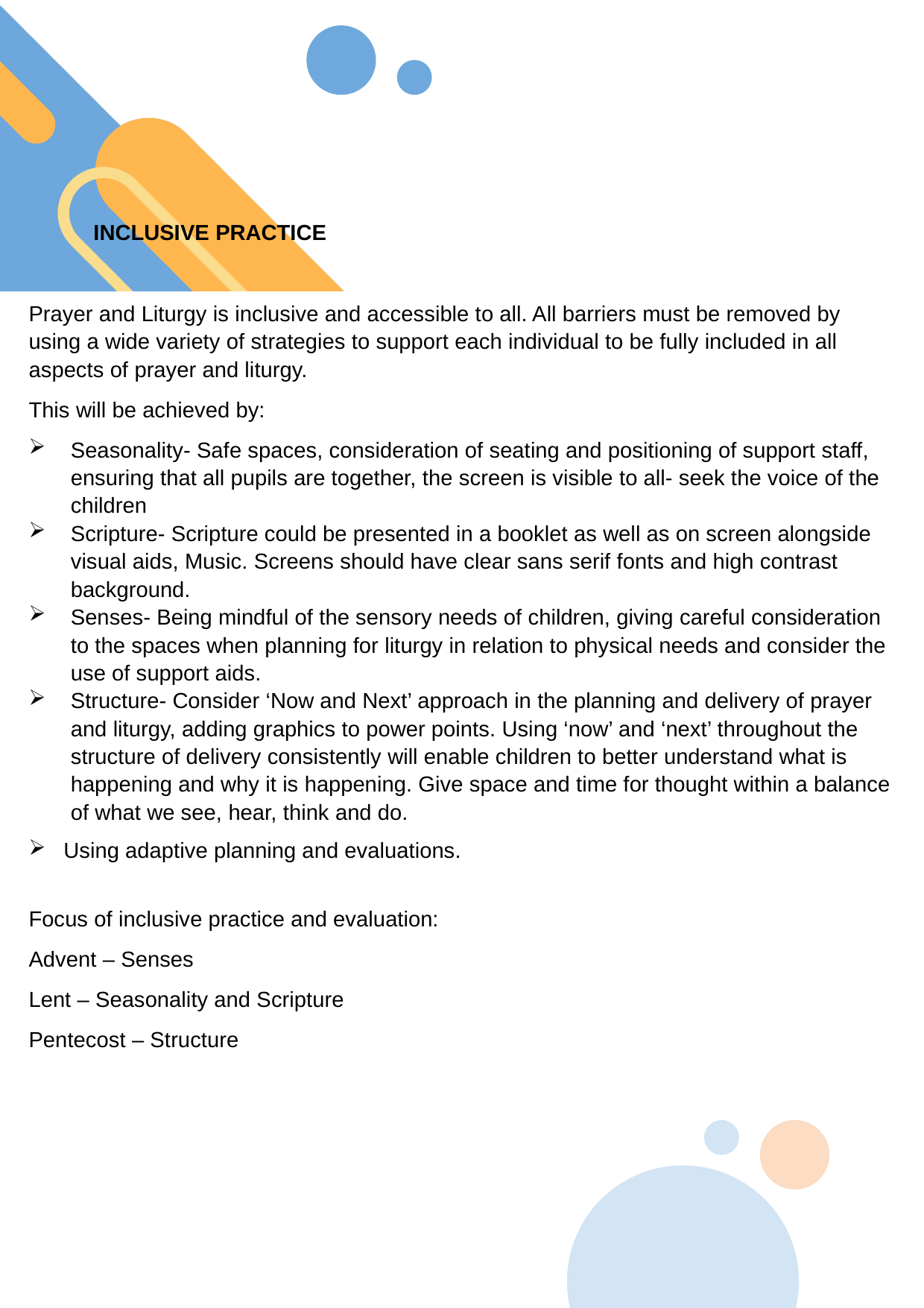

INCLUSIVE PRACTICE

Prayer and Liturgy is inclusive and accessible to all. All barriers must be removed by using a wide variety of strategies to support each individual to be fully included in all aspects of prayer and liturgy.
This will be achieved by:
Seasonality- Safe spaces, consideration of seating and positioning of support staff, ensuring that all pupils are together, the screen is visible to all- seek the voice of the children
Scripture- Scripture could be presented in a booklet as well as on screen alongside visual aids, Music. Screens should have clear sans serif fonts and high contrast background.
Senses- Being mindful of the sensory needs of children, giving careful consideration to the spaces when planning for liturgy in relation to physical needs and consider the use of support aids.
Structure- Consider ‘Now and Next’ approach in the planning and delivery of prayer and liturgy, adding graphics to power points. Using ‘now’ and ‘next’ throughout the structure of delivery consistently will enable children to better understand what is happening and why it is happening. Give space and time for thought within a balance of what we see, hear, think and do.
Using adaptive planning and evaluations.

Focus of inclusive practice and evaluation:
Advent – Senses
Lent – Seasonality and Scripture
Pentecost – Structure